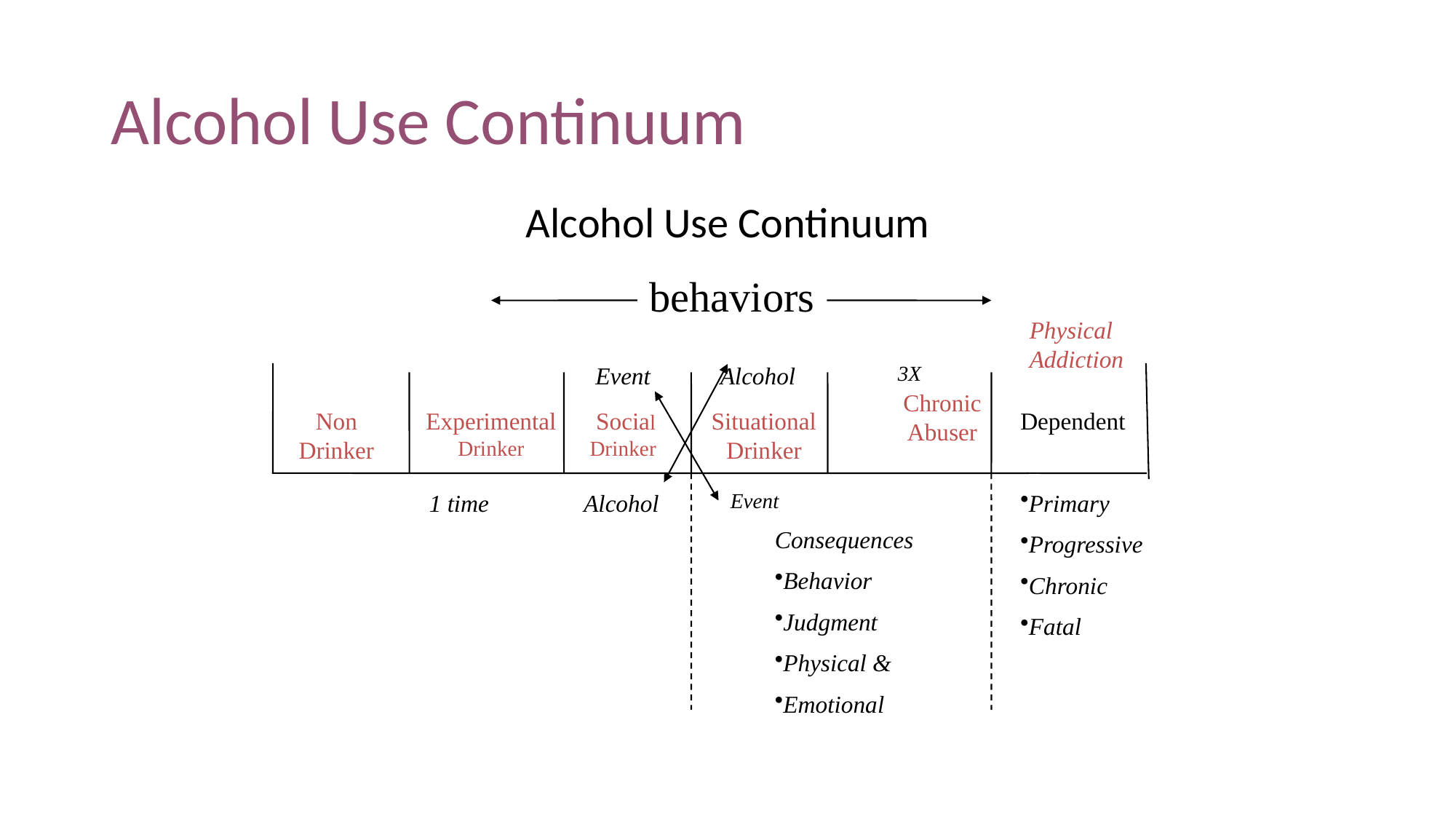

# Alcohol Use Continuum
Alcohol Use Continuum

behaviors

Physical Addiction

Event
Alcohol
3X

Chronic
Abuser

Experimental
Drinker
 Social
Drinker

Dependent
Non Drinker
Situational Drinker

1 time

Alcohol
Event
Primary
Progressive
Chronic
Fatal

Consequences
Behavior
Judgment
Physical &
Emotional